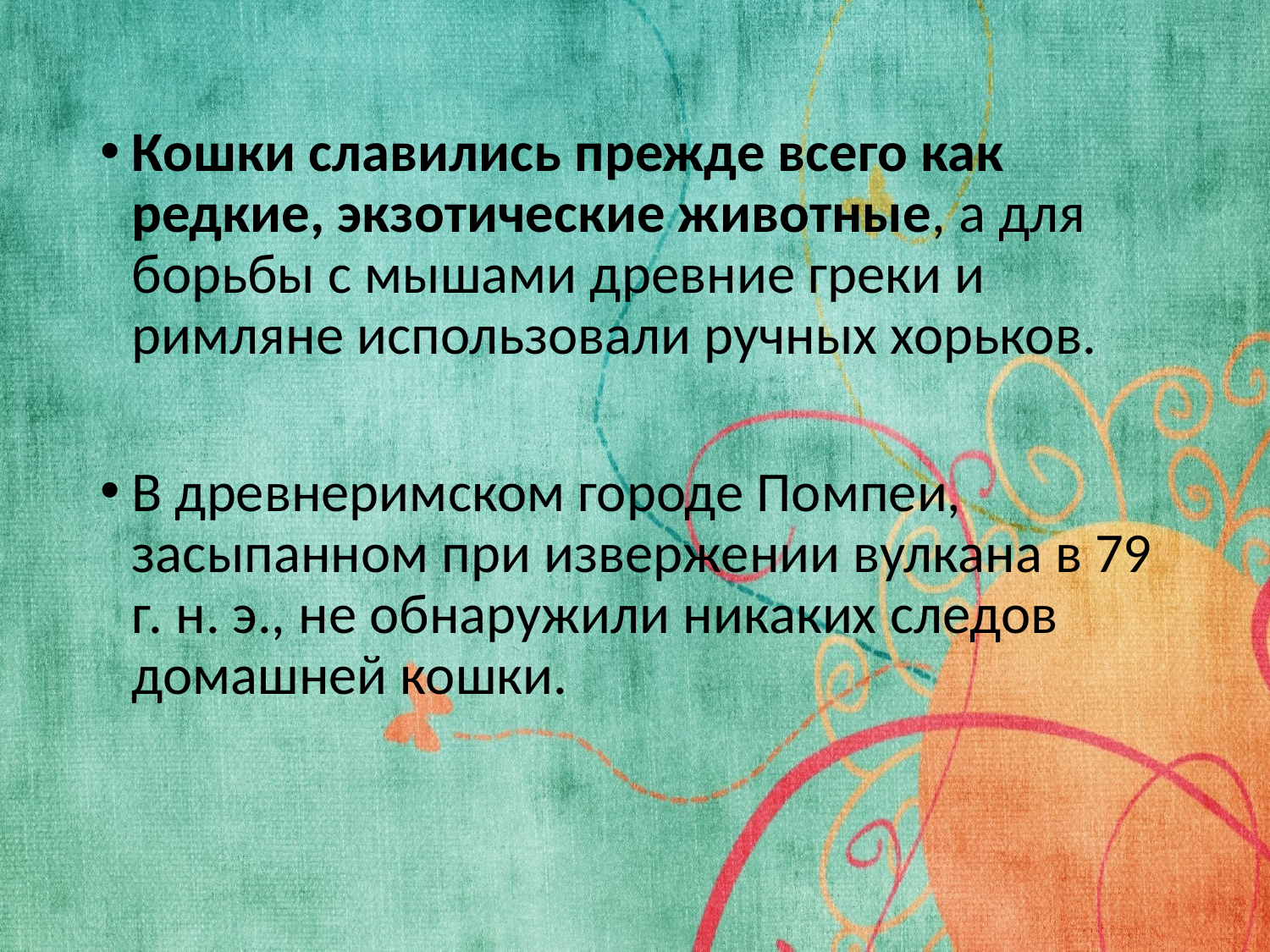

Кошки славились прежде всего как редкие, экзотические животные, а для борьбы с мышами древние греки и римляне использовали ручных хорьков.

В древнеримском городе Помпеи, засыпанном при извержении вулкана в 79 г. н. э., не обнаружили никаких следов домашней кошки.